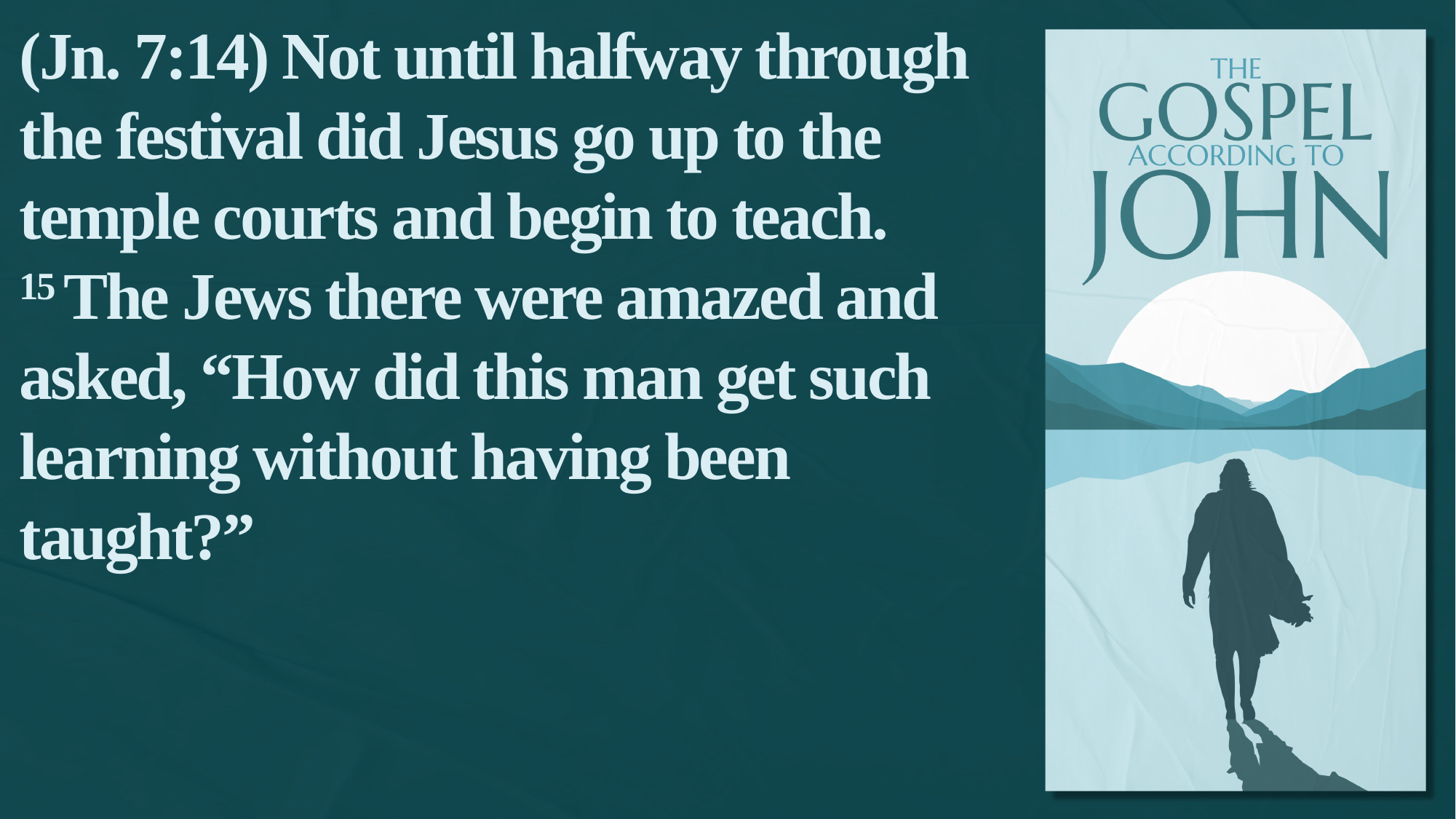

(Jn. 7:14) Not until halfway through the festival did Jesus go up to the temple courts and begin to teach.
15 The Jews there were amazed and asked, “How did this man get such learning without having been taught?”